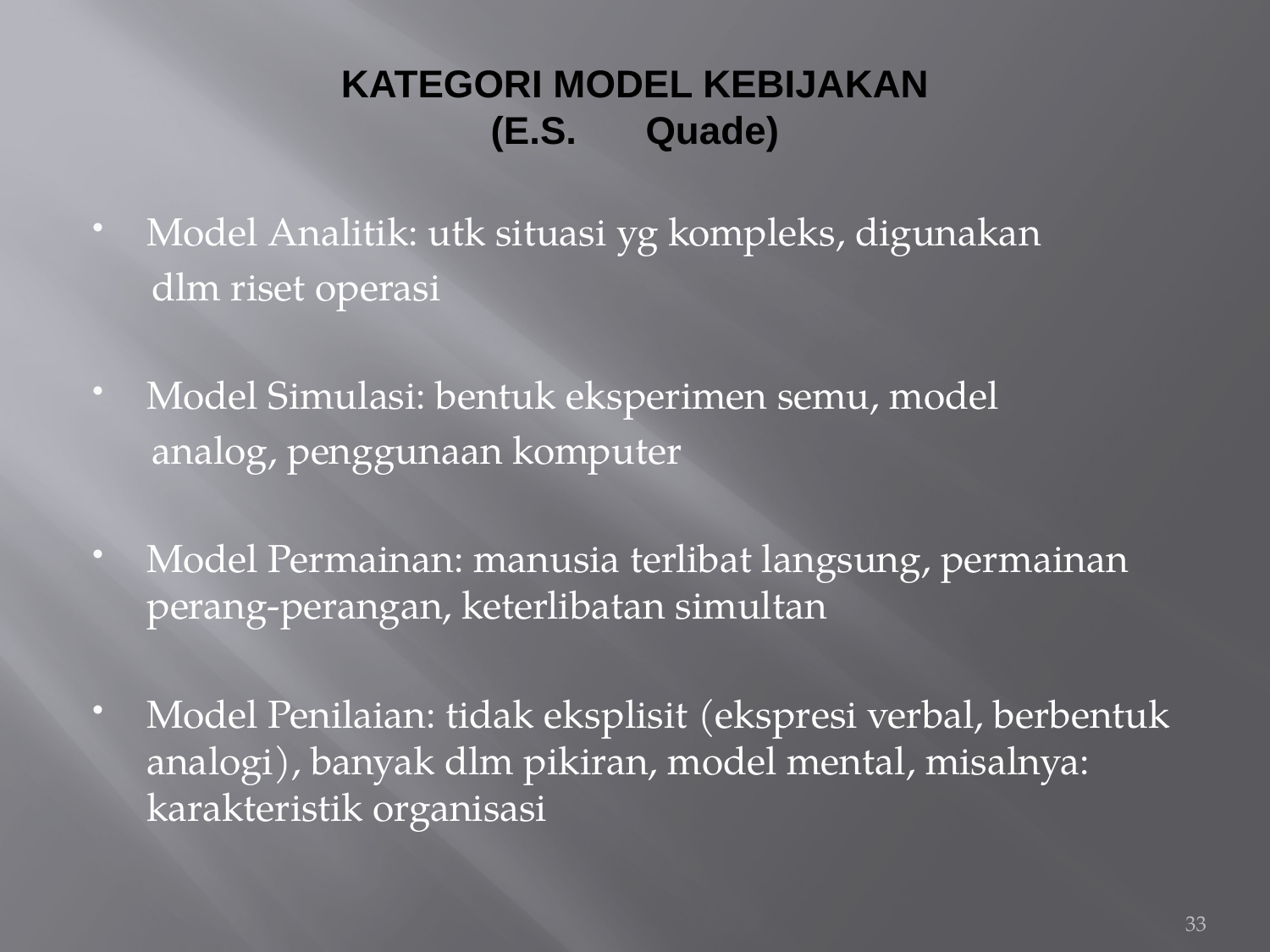

# KATEGORI MODEL KEBIJAKAN (E.S.	Quade)
Model Analitik: utk situasi yg kompleks, digunakan
      dlm riset operasi

Model Simulasi: bentuk eksperimen semu, model
      analog, penggunaan komputer

Model Permainan: manusia terlibat langsung, permainan perang-perangan, keterlibatan simultan

Model Penilaian: tidak eksplisit (ekspresi verbal, berbentuk analogi), banyak dlm pikiran, model mental, misalnya: karakteristik organisasi

33